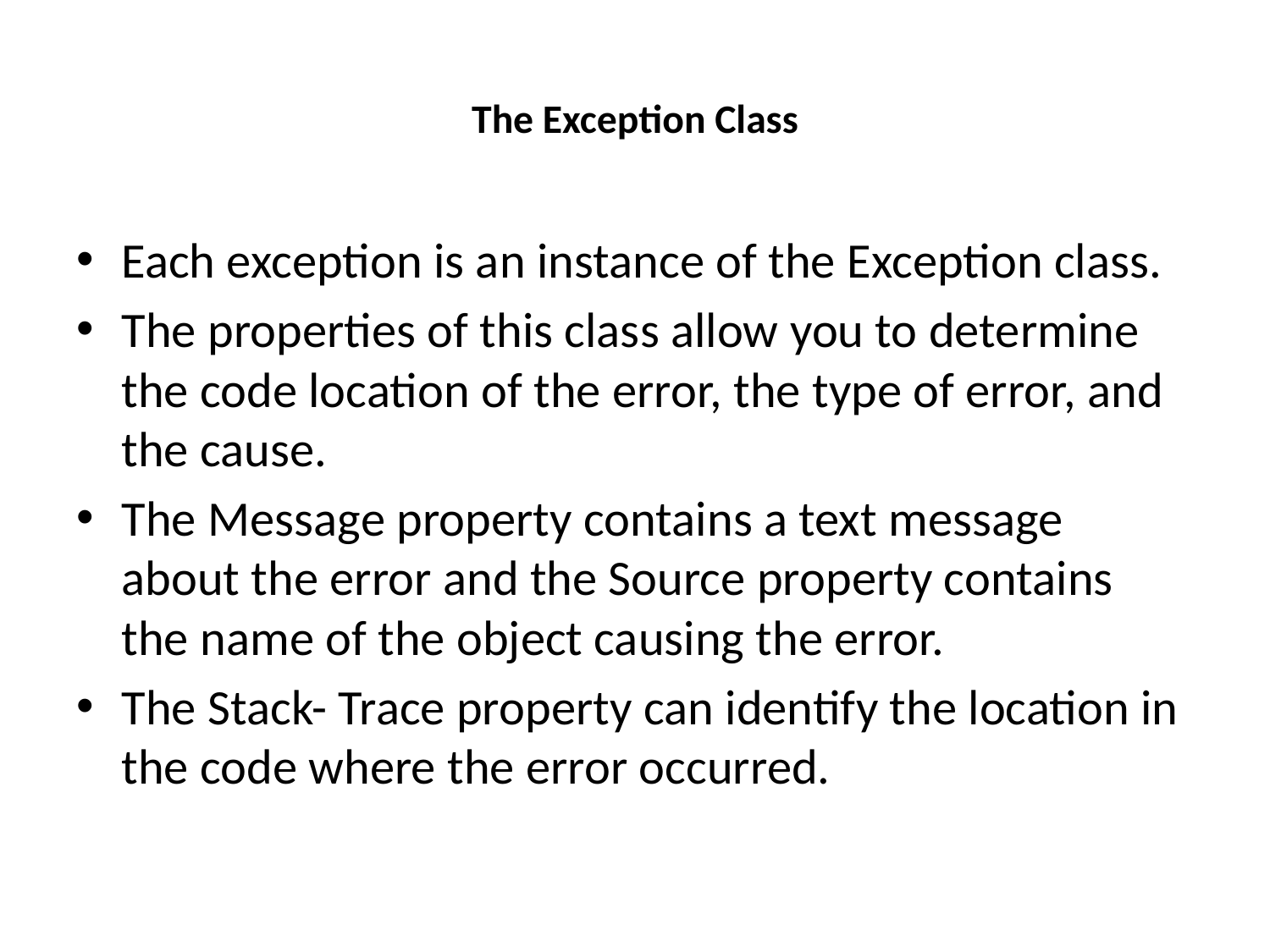

# The Exception Class
Each exception is an instance of the Exception class.
The properties of this class allow you to determine the code location of the error, the type of error, and the cause.
The Message property contains a text message about the error and the Source property contains the name of the object causing the error.
The Stack- Trace property can identify the location in the code where the error occurred.